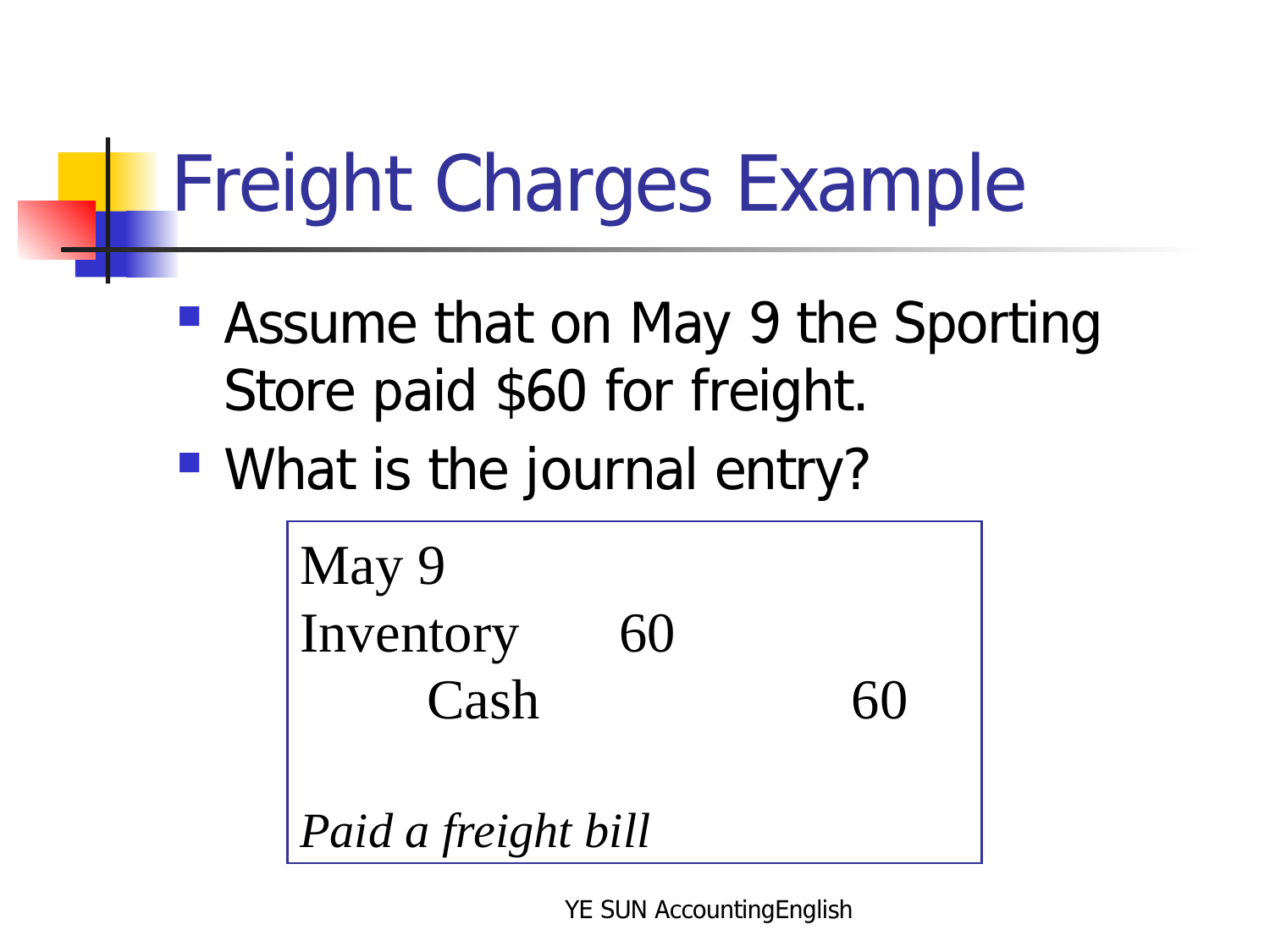

# Freight Charges Example
Assume that on May 9 the Sporting Store paid $60 for freight.
What is the journal entry?
May 9
Inventory       60
	Cash                      60

Paid a freight bill
YE SUN AccountingEnglish
33